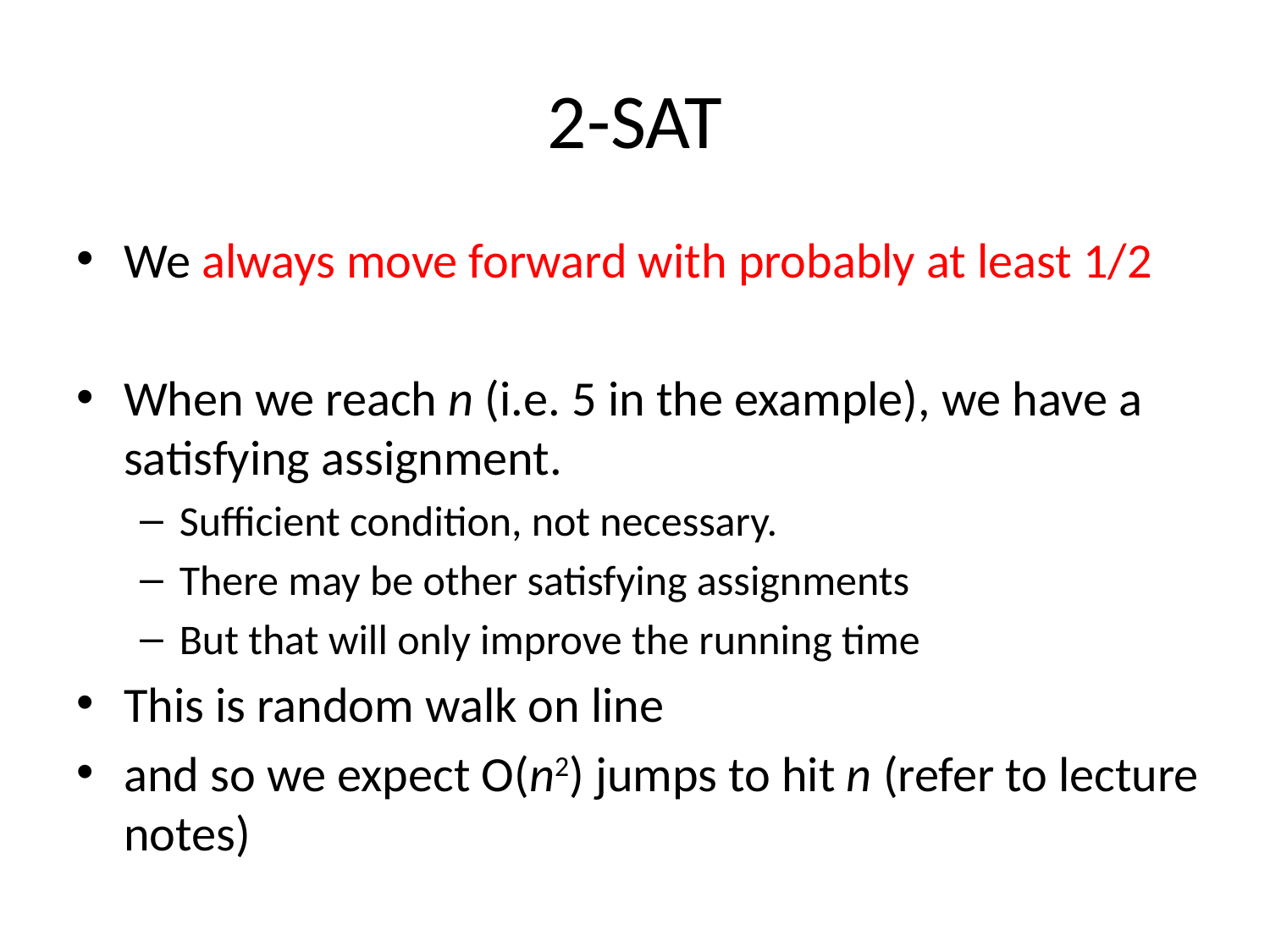

# 2-SAT
We always move forward with probably at least 1/2

When we reach n (i.e. 5 in the example), we have a satisfying assignment.
Sufficient condition, not necessary.
There may be other satisfying assignments
But that will only improve the running time
This is random walk on line
and so we expect O(n2) jumps to hit n (refer to lecture notes)